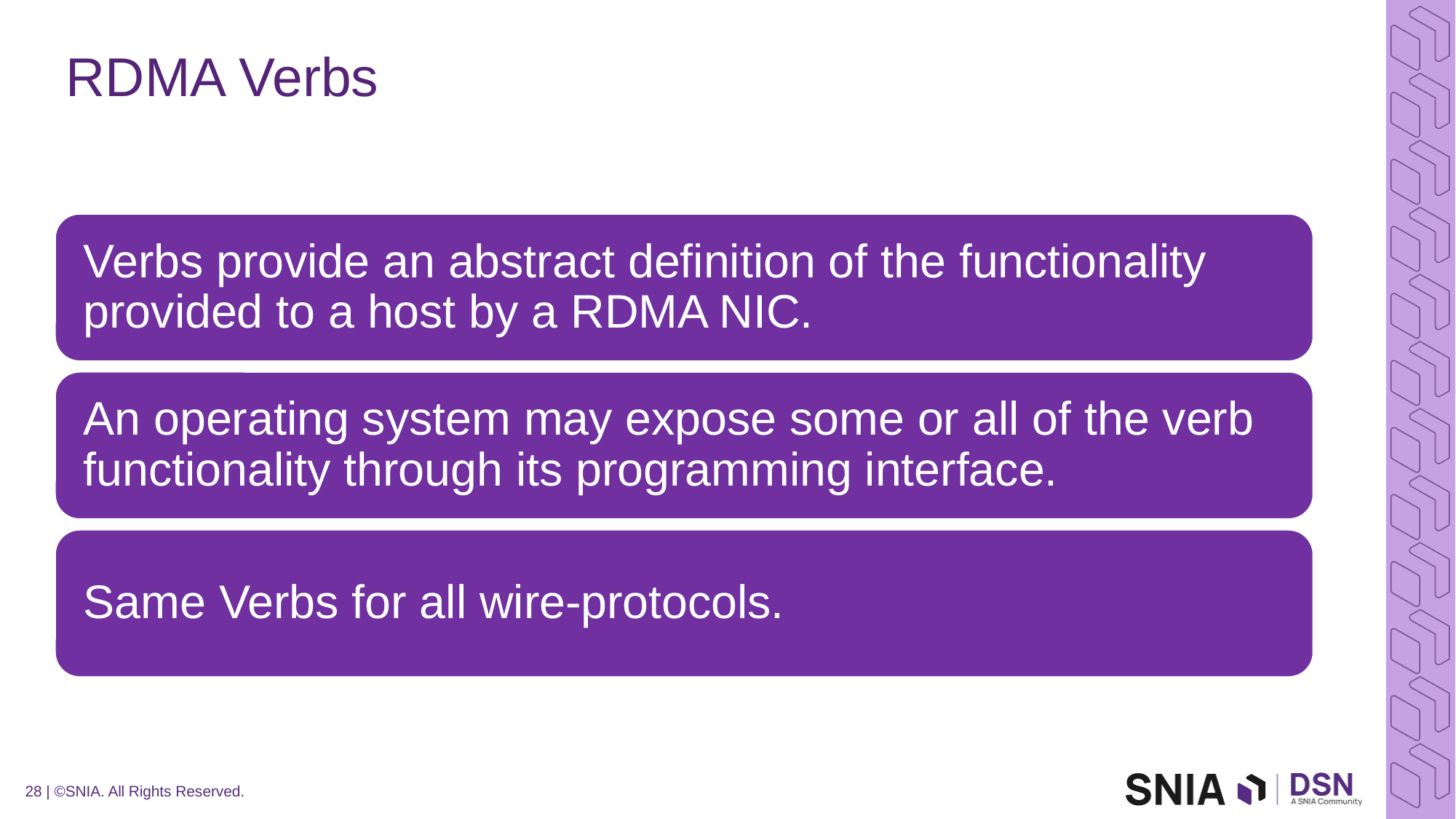

# RDMA Verbs
Verbs provide an abstract definition of the functionality provided to a host by a RDMA NIC.
An operating system may expose some or all of the verb functionality through its programming interface.
Same Verbs for all wire-protocols.